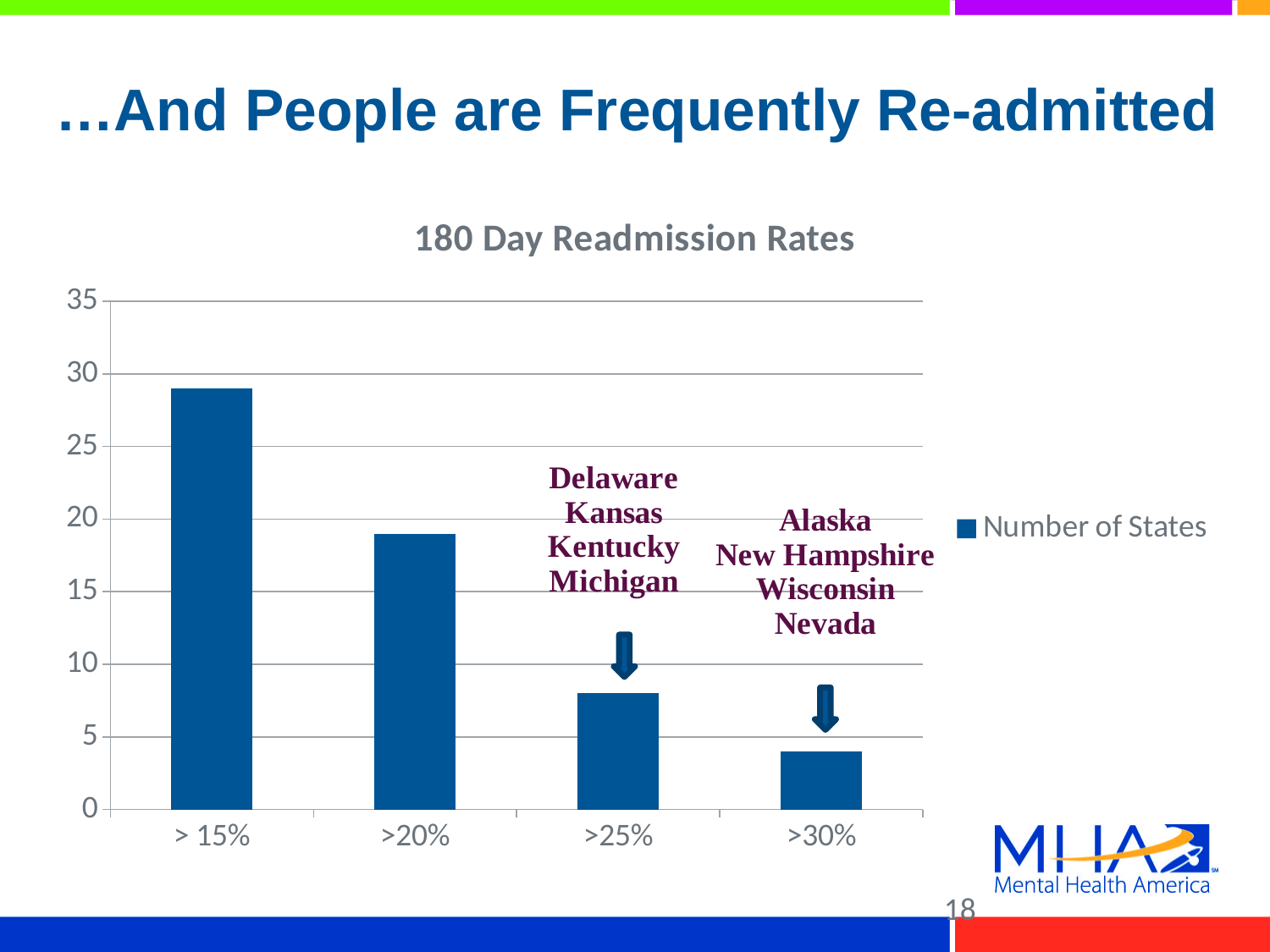

# …And People are Frequently Re-admitted

### Chart: 180 Day Readmission Rates

| Category | Number of States |
|---|---|
| > 15% | 29.0 |
| >20% | 19.0 |
| >25% | 8.0 |
| >30% | 4.0 |
18